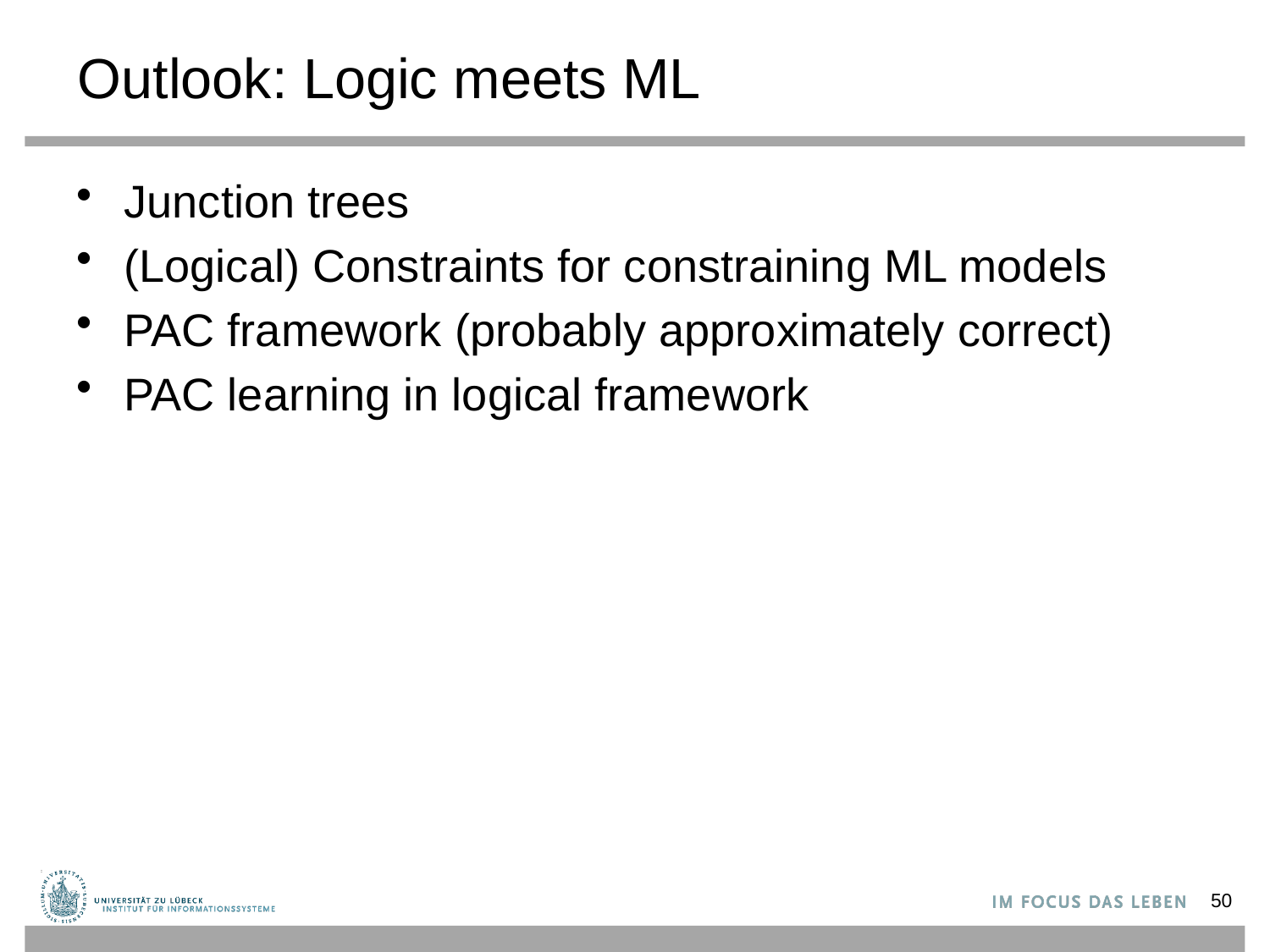

# Outlook: Logic meets ML
Junction trees
(Logical) Constraints for constraining ML models
PAC framework (probably approximately correct)
PAC learning in logical framework
50